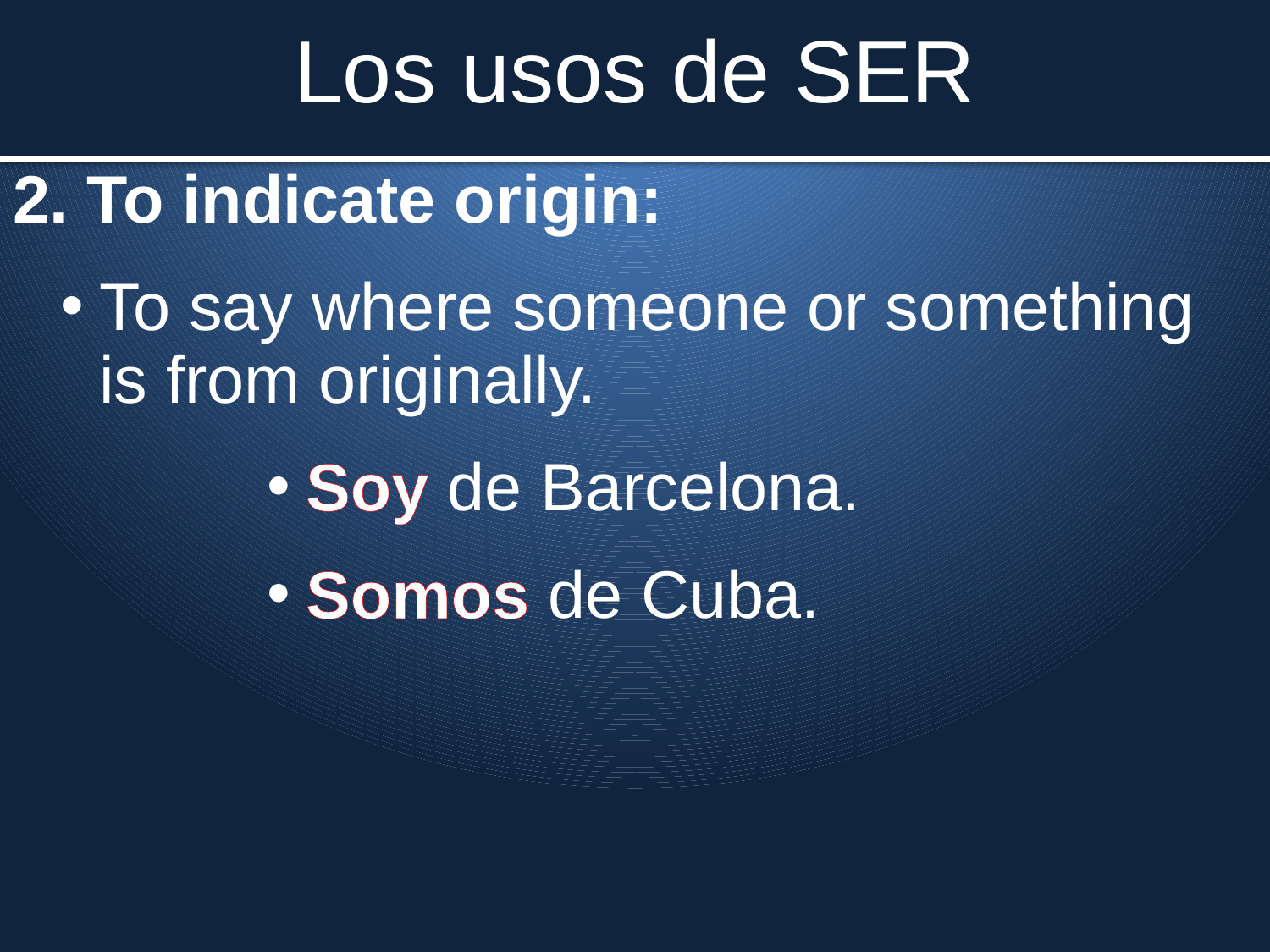

# Los usos de SER
2. To indicate origin:
To say where someone or something is from originally.
Soy de Barcelona.
Somos de Cuba.